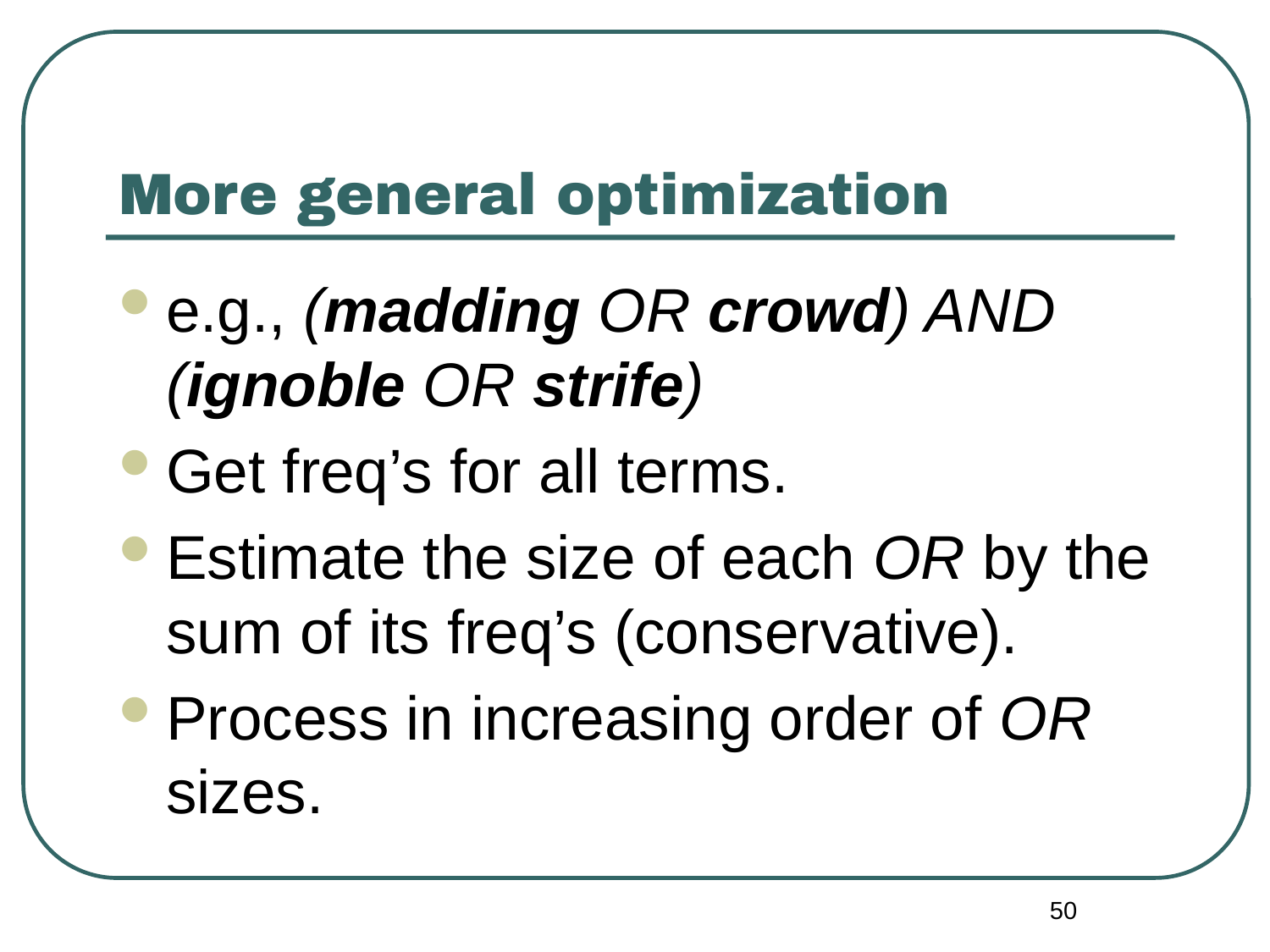

# More general optimization
e.g., (madding OR crowd) AND (ignoble OR strife)
Get freq’s for all terms.
Estimate the size of each OR by the sum of its freq’s (conservative).
Process in increasing order of OR sizes.
50